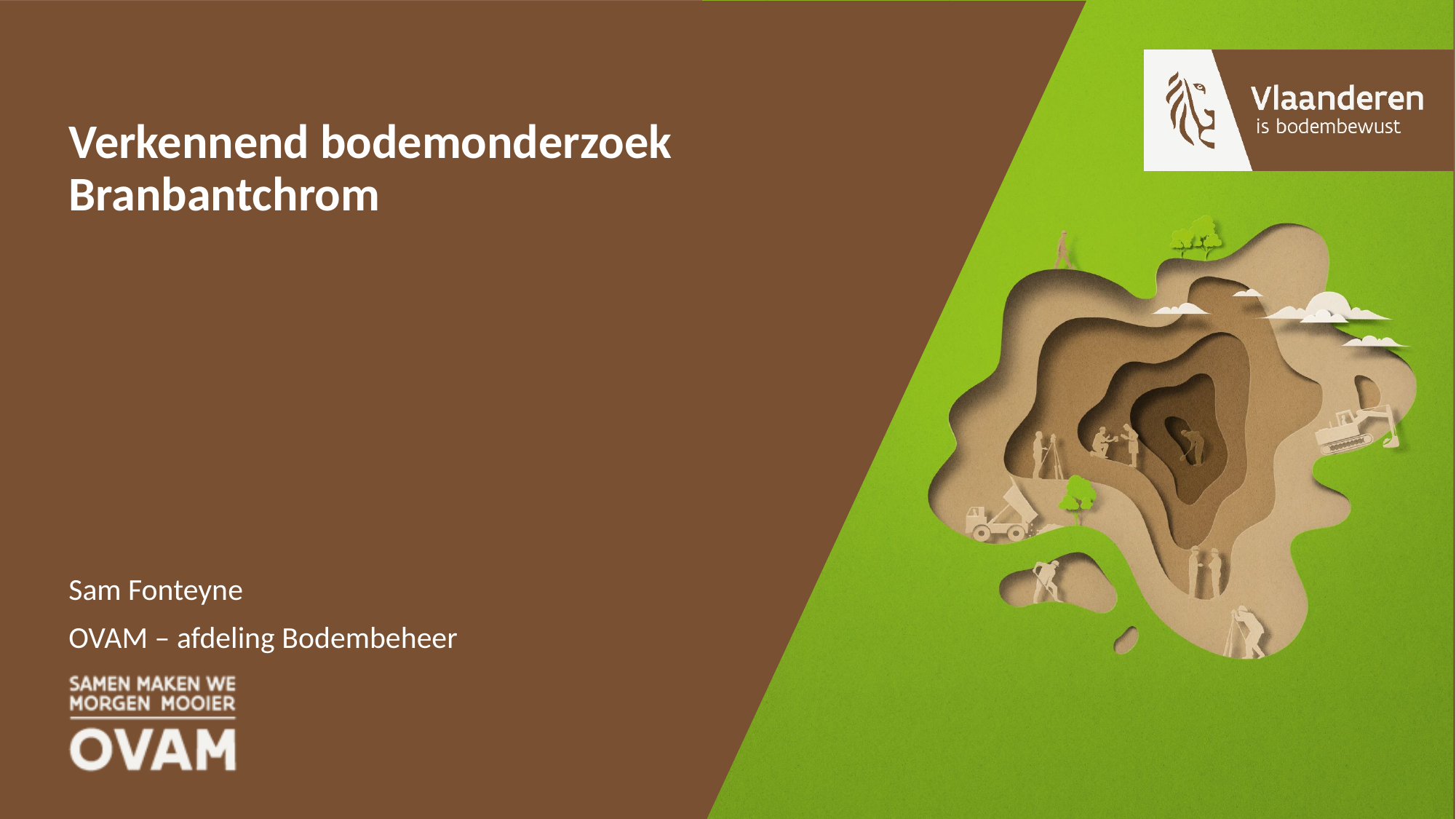

# Verkennend bodemonderzoek Branbantchrom

Sam Fonteyne
OVAM – afdeling Bodembeheer